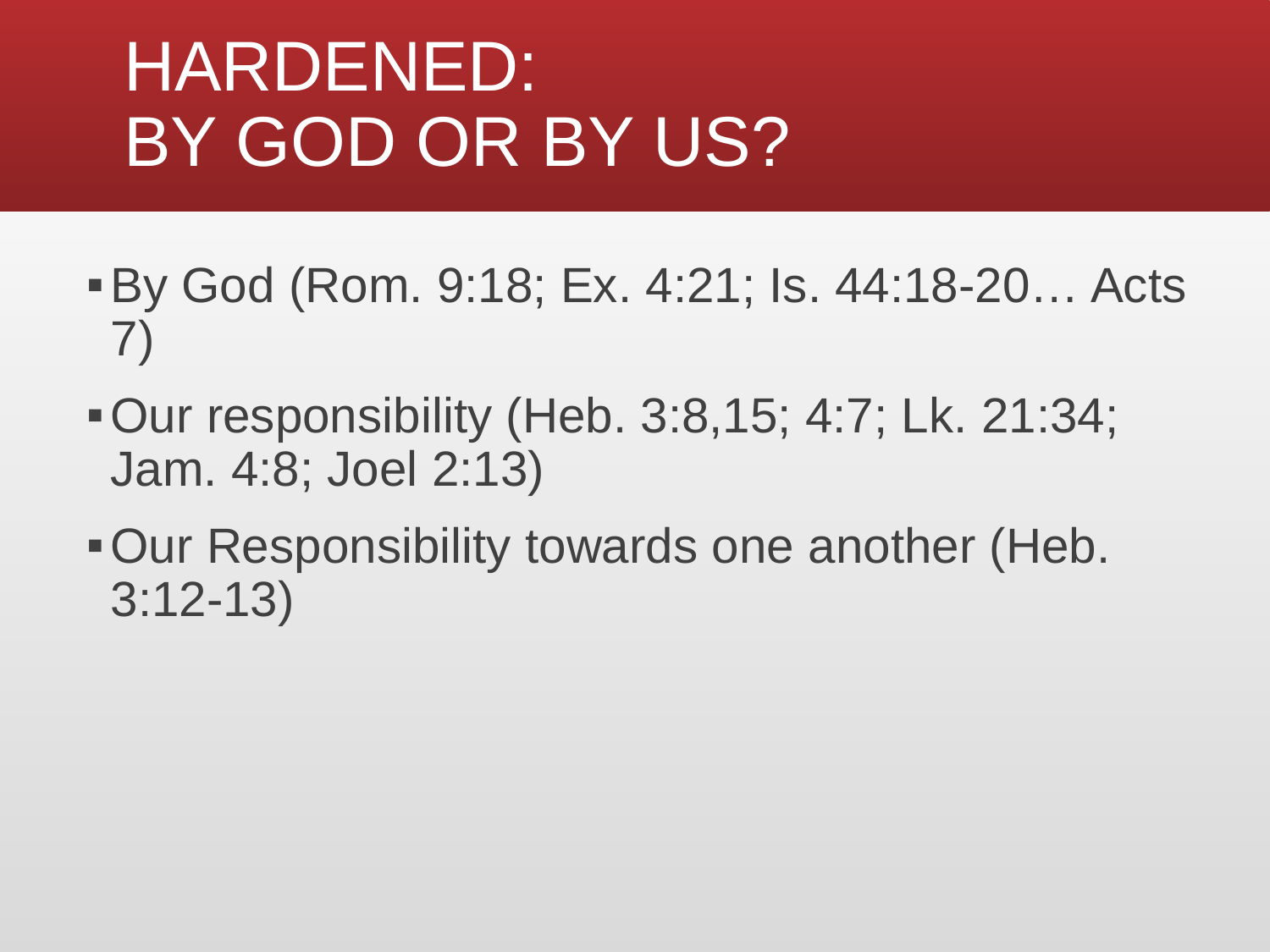

# HARDENED: BY GOD OR BY US?
By God (Rom. 9:18; Ex. 4:21; Is. 44:18-20… Acts 7)
Our responsibility (Heb. 3:8,15; 4:7; Lk. 21:34; Jam. 4:8; Joel 2:13)
Our Responsibility towards one another (Heb. 3:12-13)